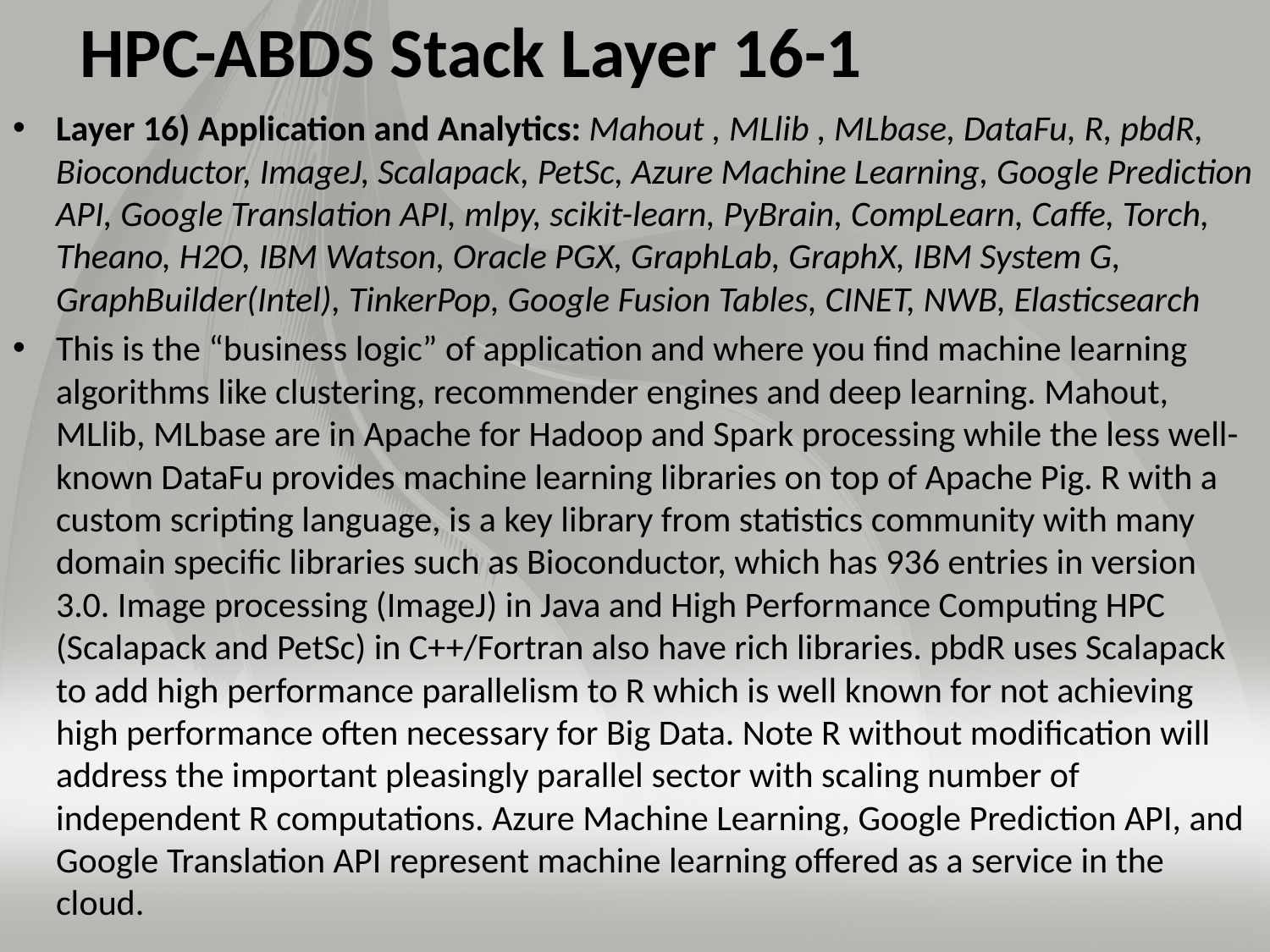

# HPC-ABDS Stack Layer 16-1
Layer 16) Application and Analytics: Mahout , MLlib , MLbase, DataFu, R, pbdR, Bioconductor, ImageJ, Scalapack, PetSc, Azure Machine Learning, Google Prediction API, Google Translation API, mlpy, scikit-learn, PyBrain, CompLearn, Caffe, Torch, Theano, H2O, IBM Watson, Oracle PGX, GraphLab, GraphX, IBM System G, GraphBuilder(Intel), TinkerPop, Google Fusion Tables, CINET, NWB, Elasticsearch
This is the “business logic” of application and where you find machine learning algorithms like clustering, recommender engines and deep learning. Mahout, MLlib, MLbase are in Apache for Hadoop and Spark processing while the less well-known DataFu provides machine learning libraries on top of Apache Pig. R with a custom scripting language, is a key library from statistics community with many domain specific libraries such as Bioconductor, which has 936 entries in version 3.0. Image processing (ImageJ) in Java and High Performance Computing HPC (Scalapack and PetSc) in C++/Fortran also have rich libraries. pbdR uses Scalapack to add high performance parallelism to R which is well known for not achieving high performance often necessary for Big Data. Note R without modification will address the important pleasingly parallel sector with scaling number of independent R computations. Azure Machine Learning, Google Prediction API, and Google Translation API represent machine learning offered as a service in the cloud.